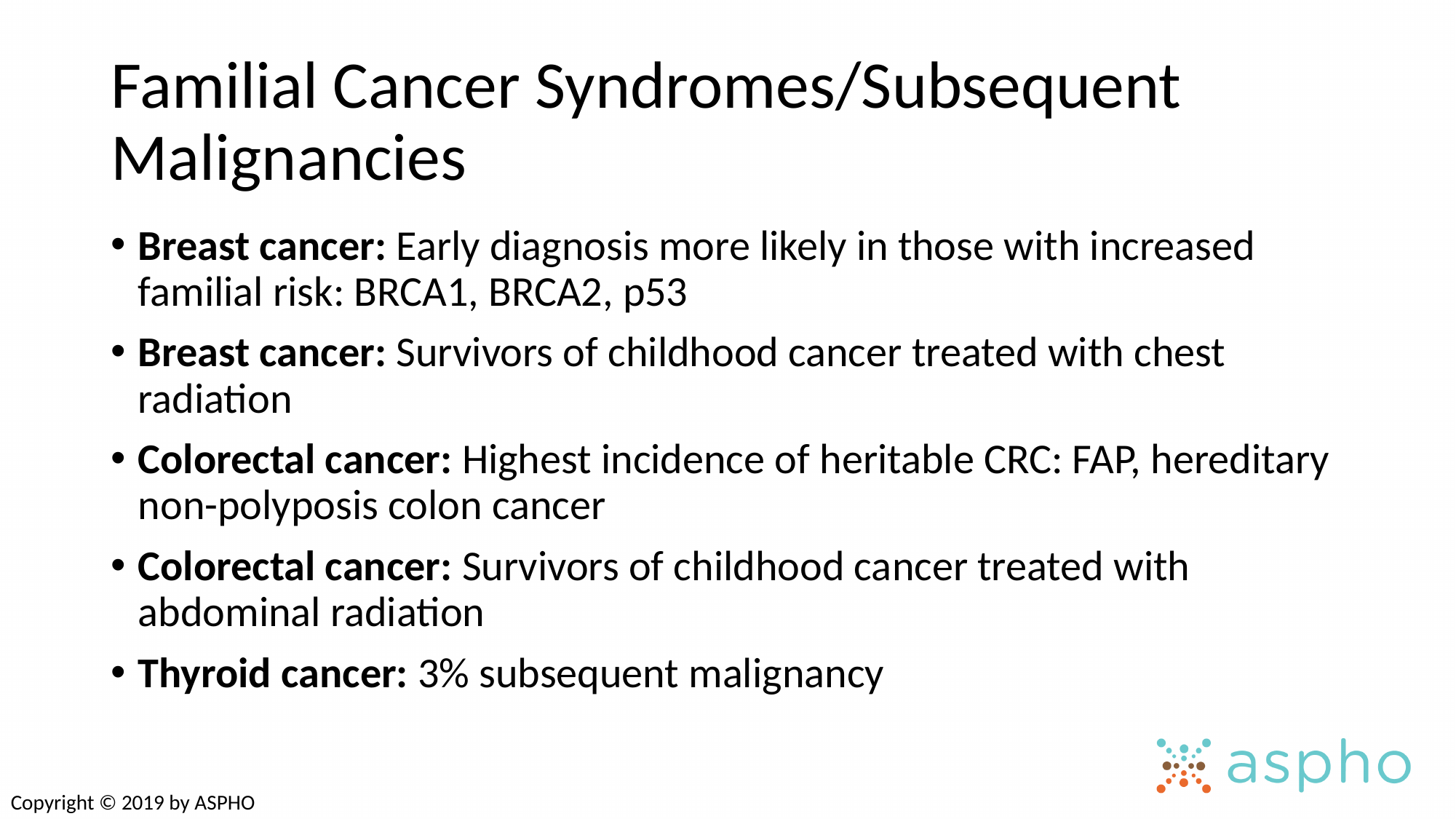

# Familial Cancer Syndromes/Subsequent Malignancies
Breast cancer: Early diagnosis more likely in those with increased familial risk: BRCA1, BRCA2, p53
Breast cancer: Survivors of childhood cancer treated with chest radiation
Colorectal cancer: Highest incidence of heritable CRC: FAP, hereditary non-polyposis colon cancer
Colorectal cancer: Survivors of childhood cancer treated with abdominal radiation
Thyroid cancer: 3% subsequent malignancy

Copyright © 2019 by ASPHO